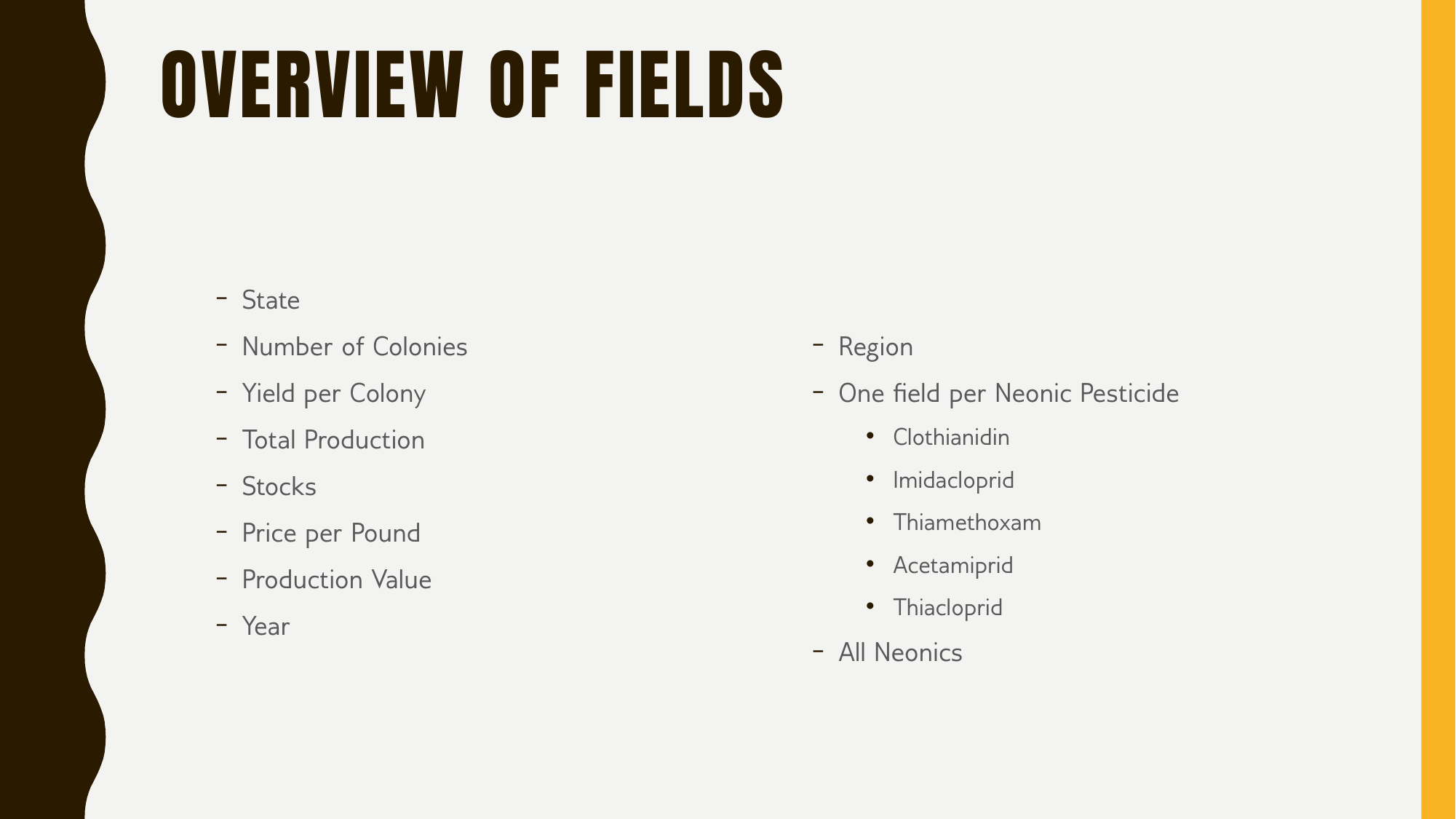

# Overview of fields
State
Number of Colonies
Yield per Colony
Total Production
Stocks
Price per Pound
Production Value
Year

Region
One field per Neonic Pesticide
Clothianidin
Imidacloprid
Thiamethoxam
Acetamiprid
Thiacloprid
All Neonics